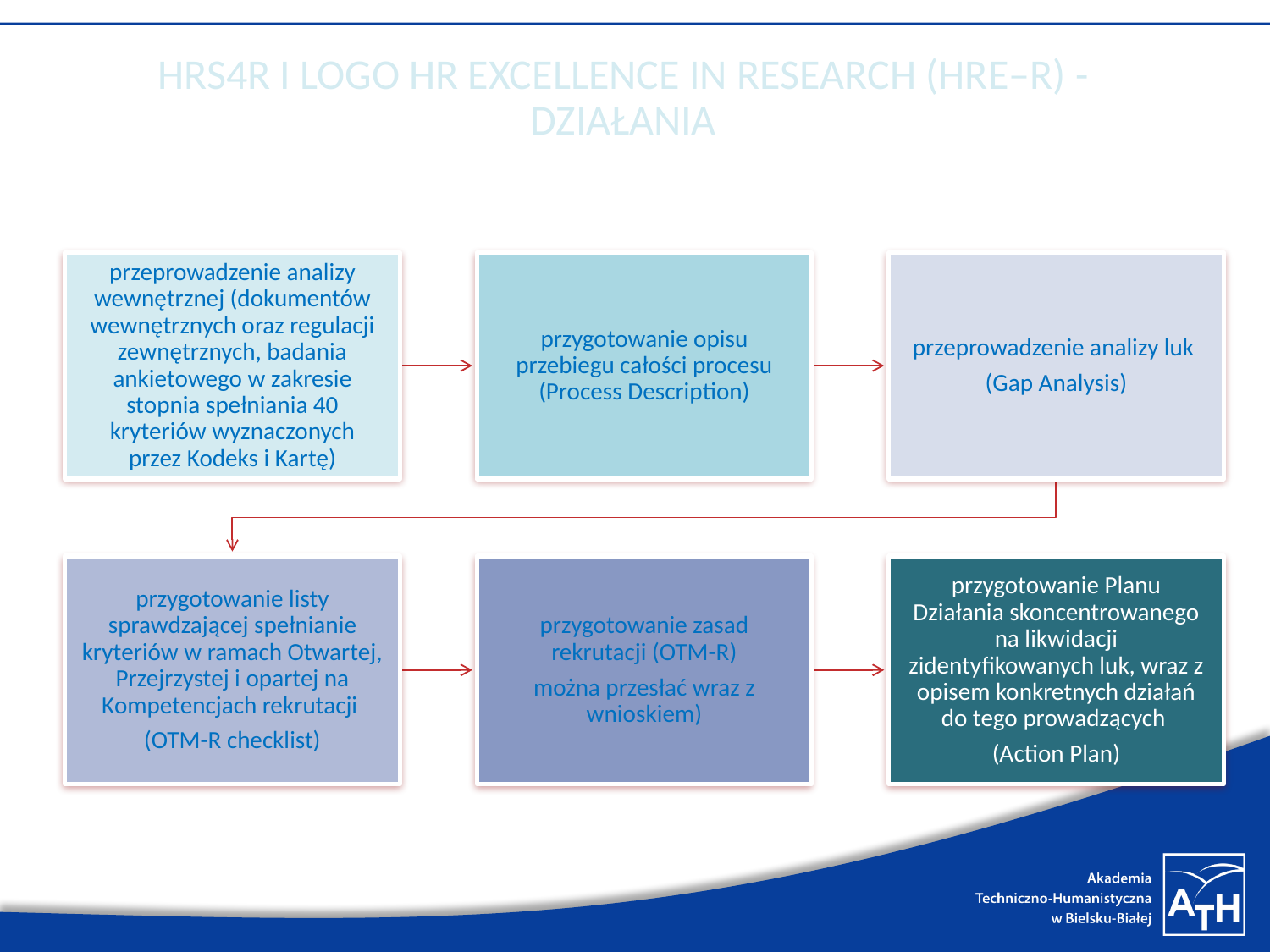

# HRS4R I LOGO HR EXCELLENCE IN RESEARCH (HRE–R) -DZIAŁANIA

przeprowadzenie analizy wewnętrznej (dokumentów wewnętrznych oraz regulacji zewnętrznych, badania ankietowego w zakresie stopnia spełniania 40 kryteriów wyznaczonych przez Kodeks i Kartę)

przygotowanie opisu przebiegu całości procesu (Process Description)

przeprowadzenie analizy luk
(Gap Analysis)

przygotowanie listy sprawdzającej spełnianie kryteriów w ramach Otwartej, Przejrzystej i opartej na Kompetencjach rekrutacji
(OTM-R checklist)

przygotowanie zasad rekrutacji (OTM-R)
można przesłać wraz z wnioskiem)
przygotowanie Planu Działania skoncentrowanego na likwidacji zidentyfikowanych luk, wraz z opisem konkretnych działań do tego prowadzących
(Action Plan)